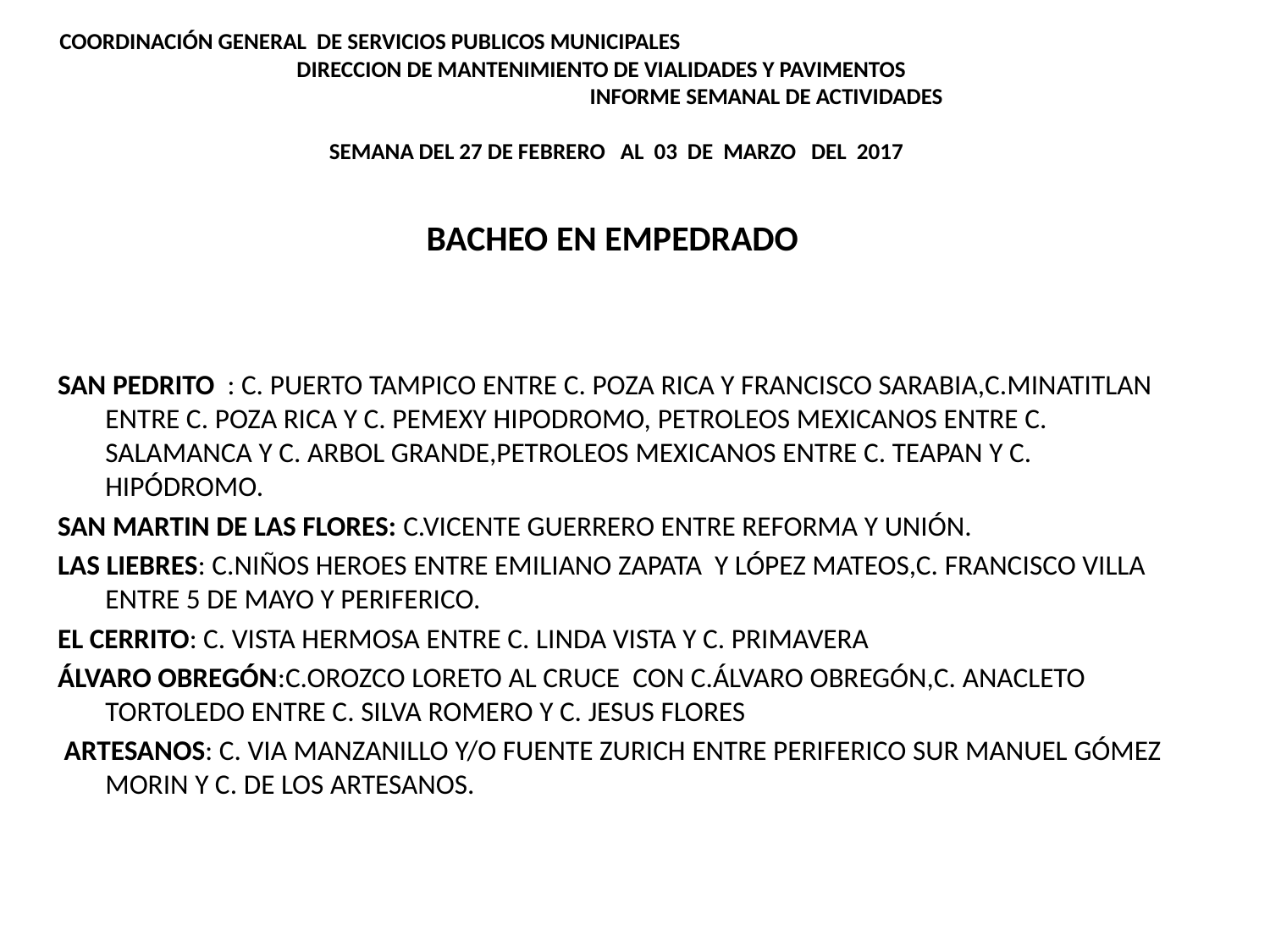

# COORDINACIÓN GENERAL  DE SERVICIOS PUBLICOS MUNICIPALES                                                                                                                                                 DIRECCION DE MANTENIMIENTO DE VIALIDADES Y PAVIMENTOS                                                                                                                 INFORME SEMANAL DE ACTIVIDADES   SEMANA DEL 27 DE FEBRERO   AL  03  DE  MARZO   DEL  2017

BACHEO EN EMPEDRADO

SAN PEDRITO  : C. PUERTO TAMPICO ENTRE C. POZA RICA Y FRANCISCO SARABIA,C.MINATITLAN ENTRE C. POZA RICA Y C. PEMEXY HIPODROMO, PETROLEOS MEXICANOS ENTRE C. SALAMANCA Y C. ARBOL GRANDE,PETROLEOS MEXICANOS ENTRE C. TEAPAN Y C. HIPÓDROMO.
SAN MARTIN DE LAS FLORES: C.VICENTE GUERRERO ENTRE REFORMA Y UNIÓN.
LAS LIEBRES: C.NIÑOS HEROES ENTRE EMILIANO ZAPATA  Y LÓPEZ MATEOS,C. FRANCISCO VILLA ENTRE 5 DE MAYO Y PERIFERICO.
EL CERRITO: C. VISTA HERMOSA ENTRE C. LINDA VISTA Y C. PRIMAVERA
ÁLVARO OBREGÓN:C.OROZCO LORETO AL CRUCE  CON C.ÁLVARO OBREGÓN,C. ANACLETO TORTOLEDO ENTRE C. SILVA ROMERO Y C. JESUS FLORES
 ARTESANOS: C. VIA MANZANILLO Y/O FUENTE ZURICH ENTRE PERIFERICO SUR MANUEL GÓMEZ MORIN Y C. DE LOS ARTESANOS.